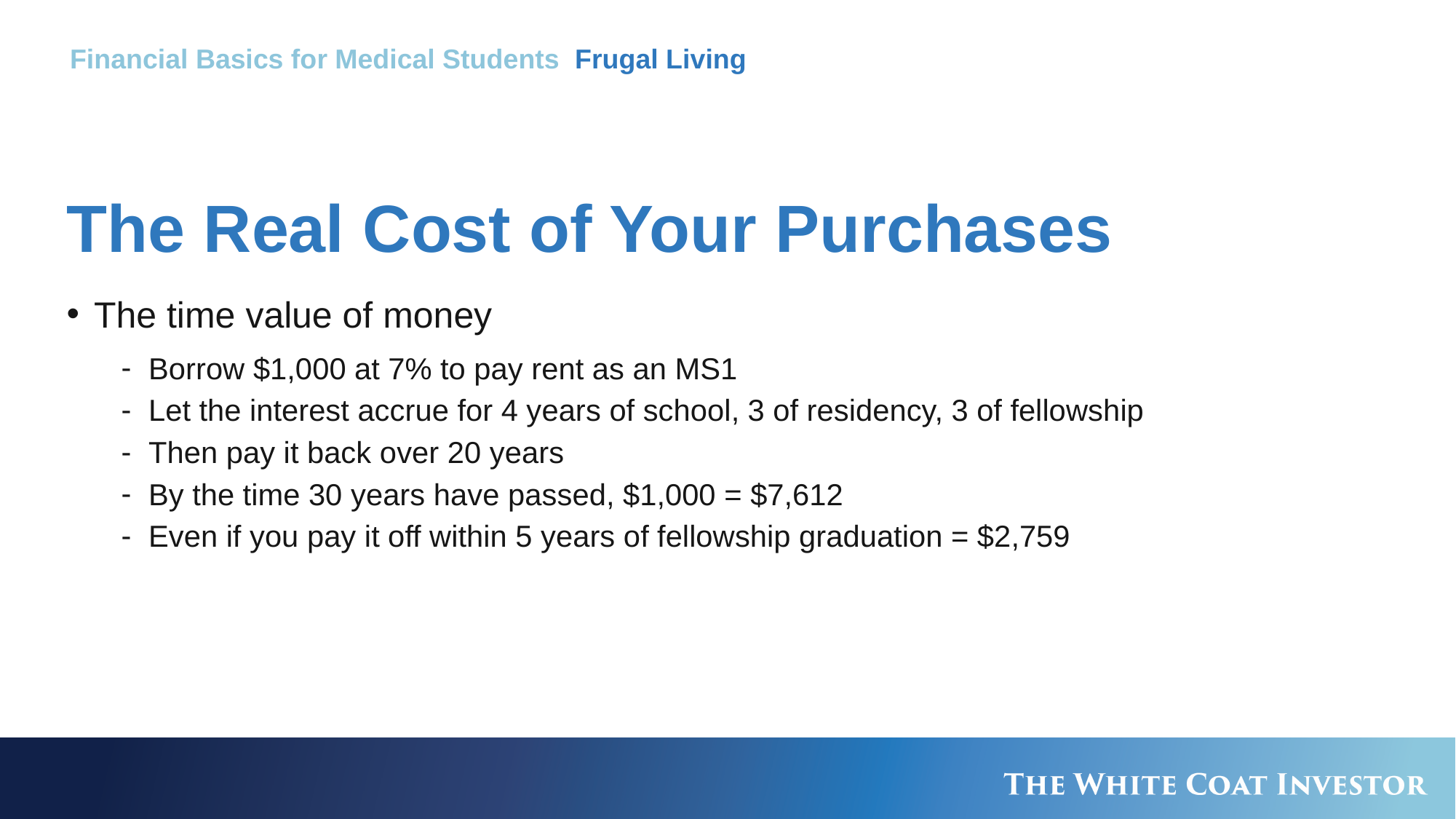

Financial Basics for Medical Students  Frugal Living
# The Real Cost of Your Purchases
The time value of money
Borrow $1,000 at 7% to pay rent as an MS1
Let the interest accrue for 4 years of school, 3 of residency, 3 of fellowship
Then pay it back over 20 years
By the time 30 years have passed, $1,000 = $7,612
Even if you pay it off within 5 years of fellowship graduation = $2,759